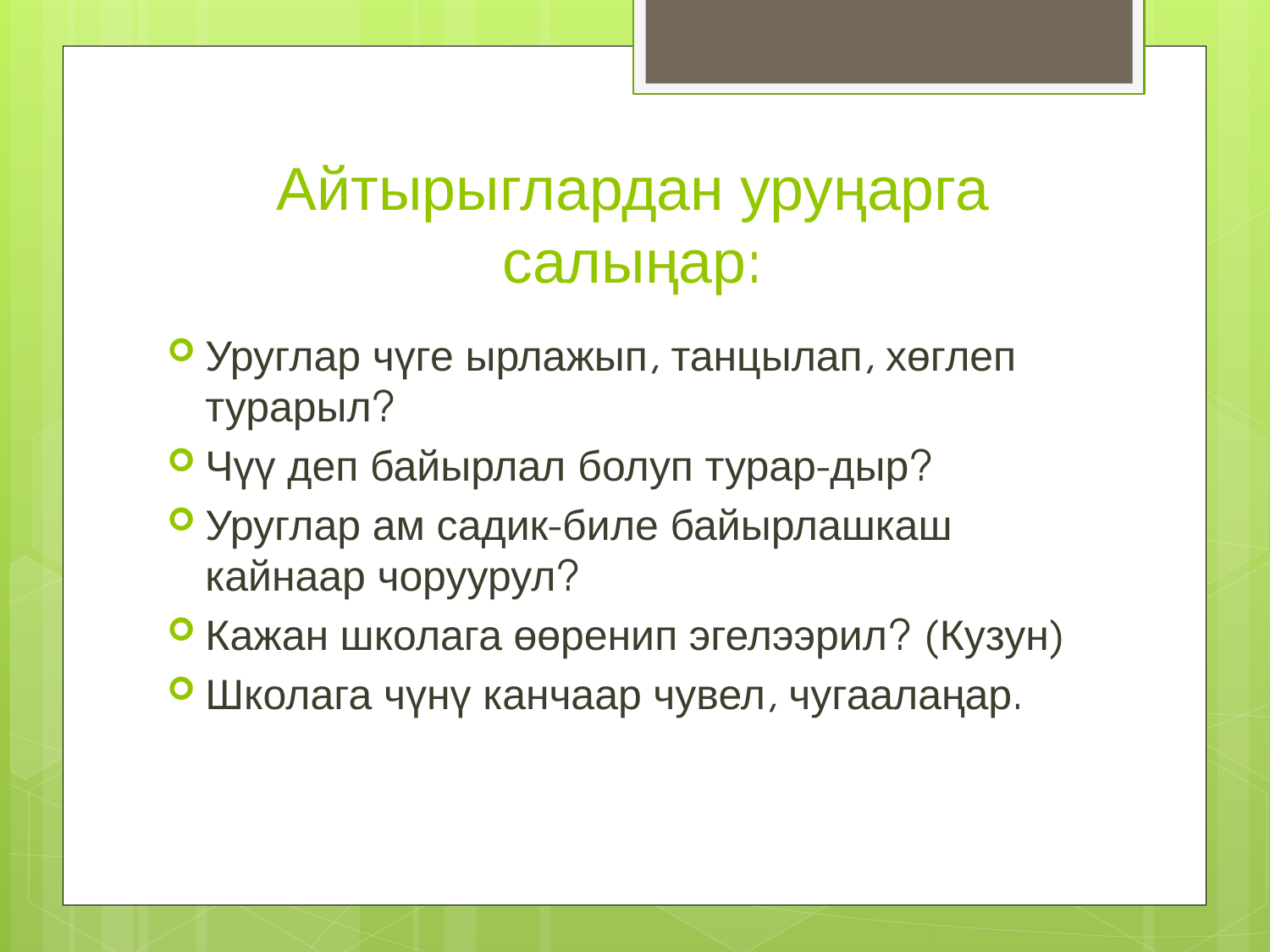

# Айтырыглардан уруңарга салыңар:
Уруглар чүге ырлажып, танцылап, хөглеп турарыл?
Чүү деп байырлал болуп турар-дыр?
Уруглар ам садик-биле байырлашкаш кайнаар чоруурул?
Кажан школага өөренип эгелээрил? (Кузун)
Школага чүнү канчаар чувел, чугаалаңар.